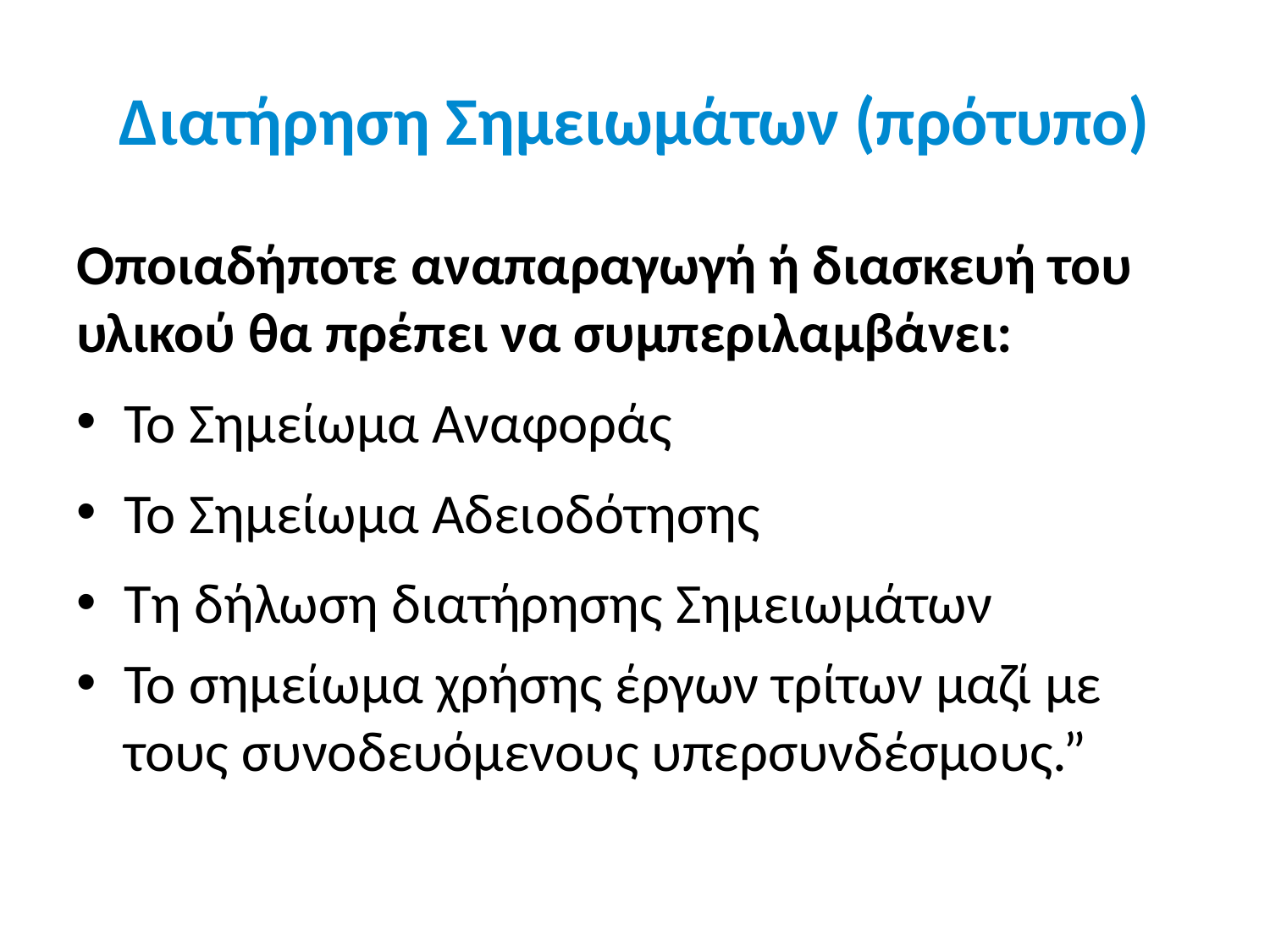

# Διατήρηση Σημειωμάτων (πρότυπο)
Οποιαδήποτε αναπαραγωγή ή διασκευή του υλικού θα πρέπει να συμπεριλαμβάνει:
Το Σημείωμα Αναφοράς
Το Σημείωμα Αδειοδότησης
Τη δήλωση διατήρησης Σημειωμάτων
Το σημείωμα χρήσης έργων τρίτων μαζί με τους συνοδευόμενους υπερσυνδέσμους.”